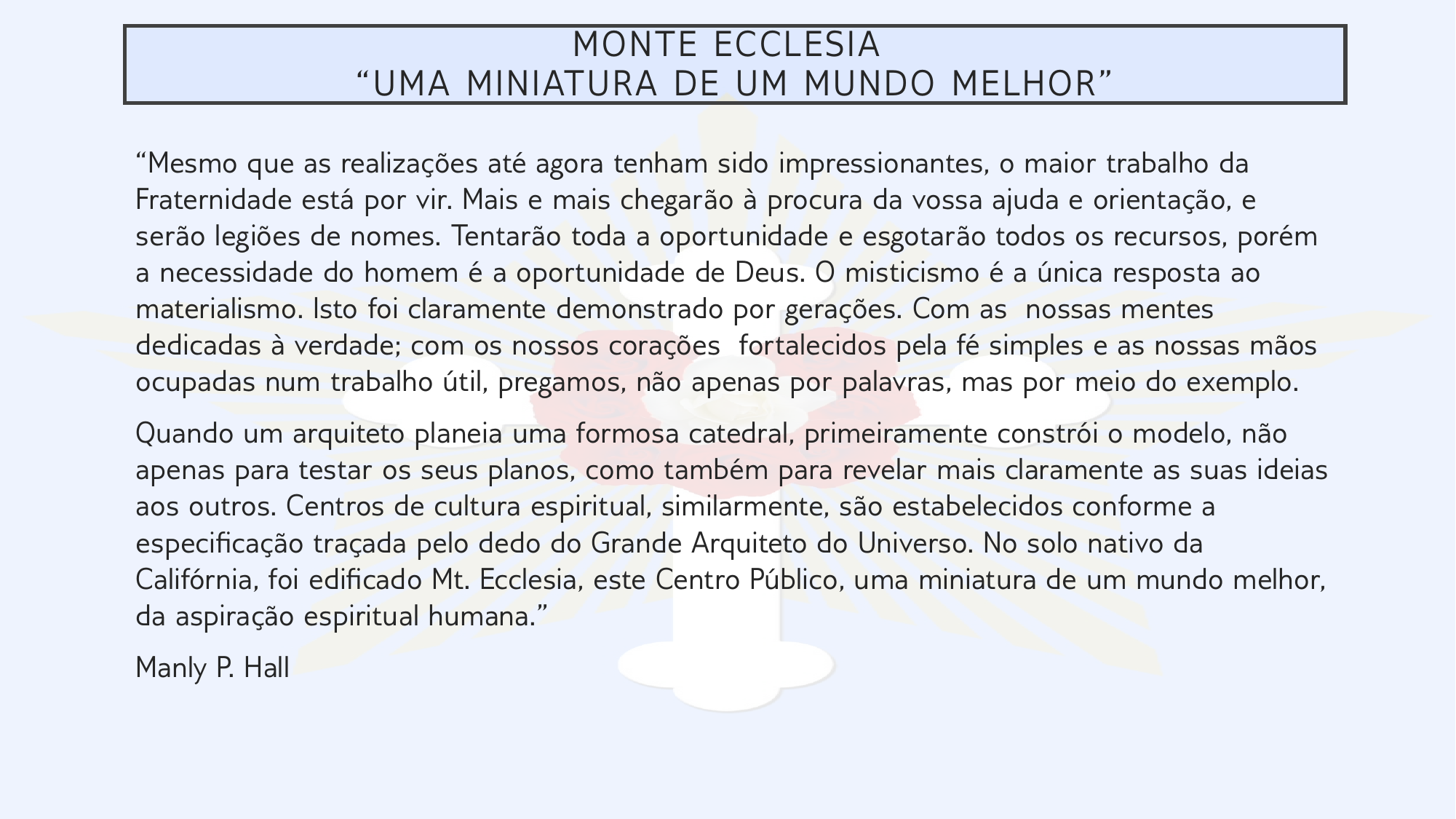

# Monte ecclesia “uma miniatura de um mundo melhor”
“Mesmo que as realizações até agora tenham sido impressionantes, o maior trabalho da Fraternidade está por vir. Mais e mais chegarão à procura da vossa ajuda e orientação, e serão legiões de nomes. Tentarão toda a oportunidade e esgotarão todos os recursos, porém a necessidade do homem é a oportunidade de Deus. O misticismo é a única resposta ao materialismo. Isto foi claramente demonstrado por gerações. Com as  nossas mentes dedicadas à verdade; com os nossos corações  fortalecidos pela fé simples e as nossas mãos ocupadas num trabalho útil, pregamos, não apenas por palavras, mas por meio do exemplo.
Quando um arquiteto planeia uma formosa catedral, primeiramente constrói o modelo, não apenas para testar os seus planos, como também para revelar mais claramente as suas ideias aos outros. Centros de cultura espiritual, similarmente, são estabelecidos conforme a especificação traçada pelo dedo do Grande Arquiteto do Universo. No solo nativo da Califórnia, foi edificado Mt. Ecclesia, este Centro Público, uma miniatura de um mundo melhor, da aspiração espiritual humana.”
Manly P. Hall